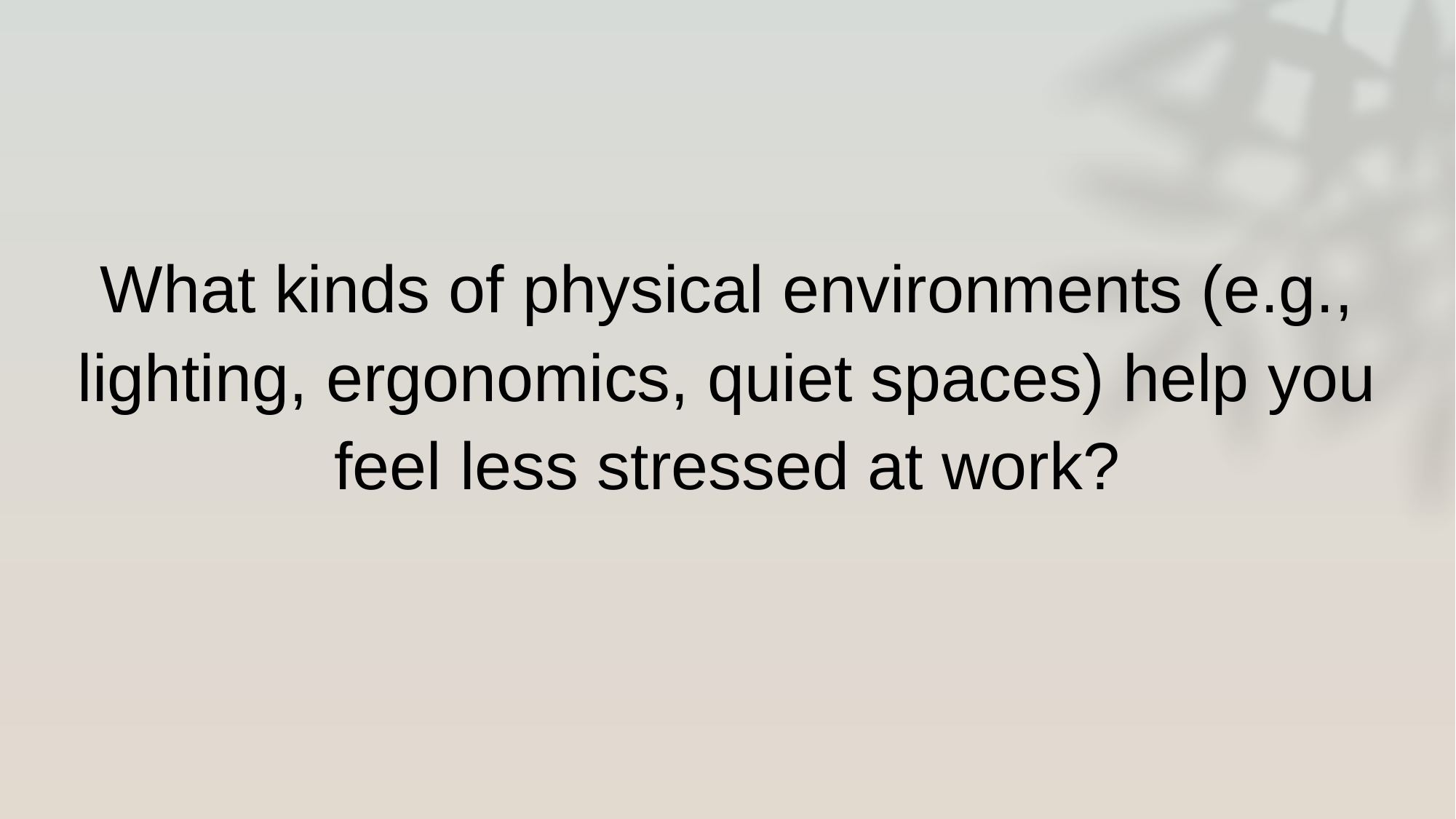

What kinds of physical environments (e.g., lighting, ergonomics, quiet spaces) help you feel less stressed at work?